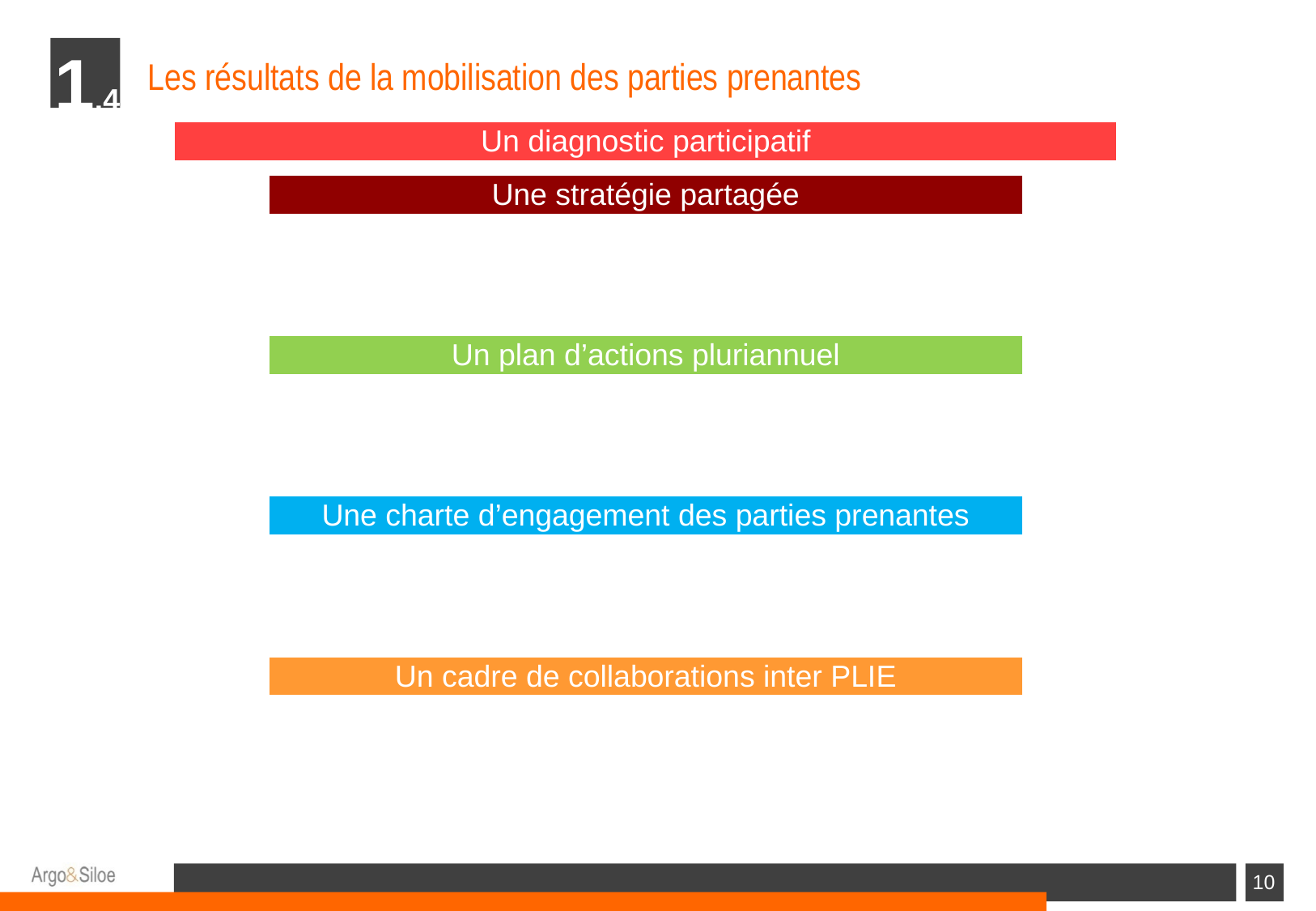

1.4
# Les résultats de la mobilisation des parties prenantes
Un diagnostic participatif
Une stratégie partagée
Un plan d’actions pluriannuel
Une charte d’engagement des parties prenantes
Un cadre de collaborations inter PLIE